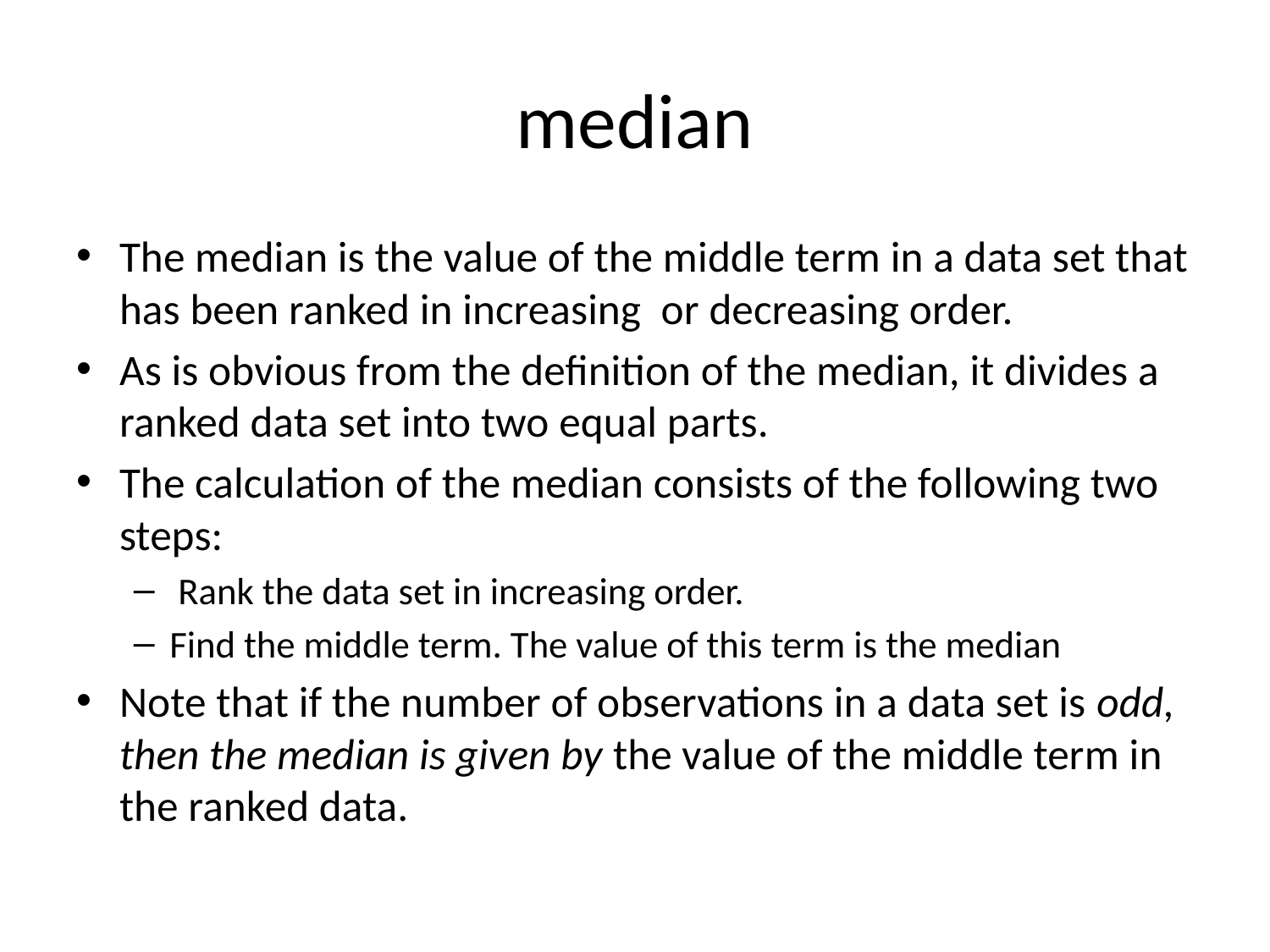

# median
The median is the value of the middle term in a data set that has been ranked in increasing  or decreasing order.
As is obvious from the definition of the median, it divides a ranked data set into two equal parts.
The calculation of the median consists of the following two steps:
 Rank the data set in increasing order.
Find the middle term. The value of this term is the median
Note that if the number of observations in a data set is odd, then the median is given by the value of the middle term in the ranked data.